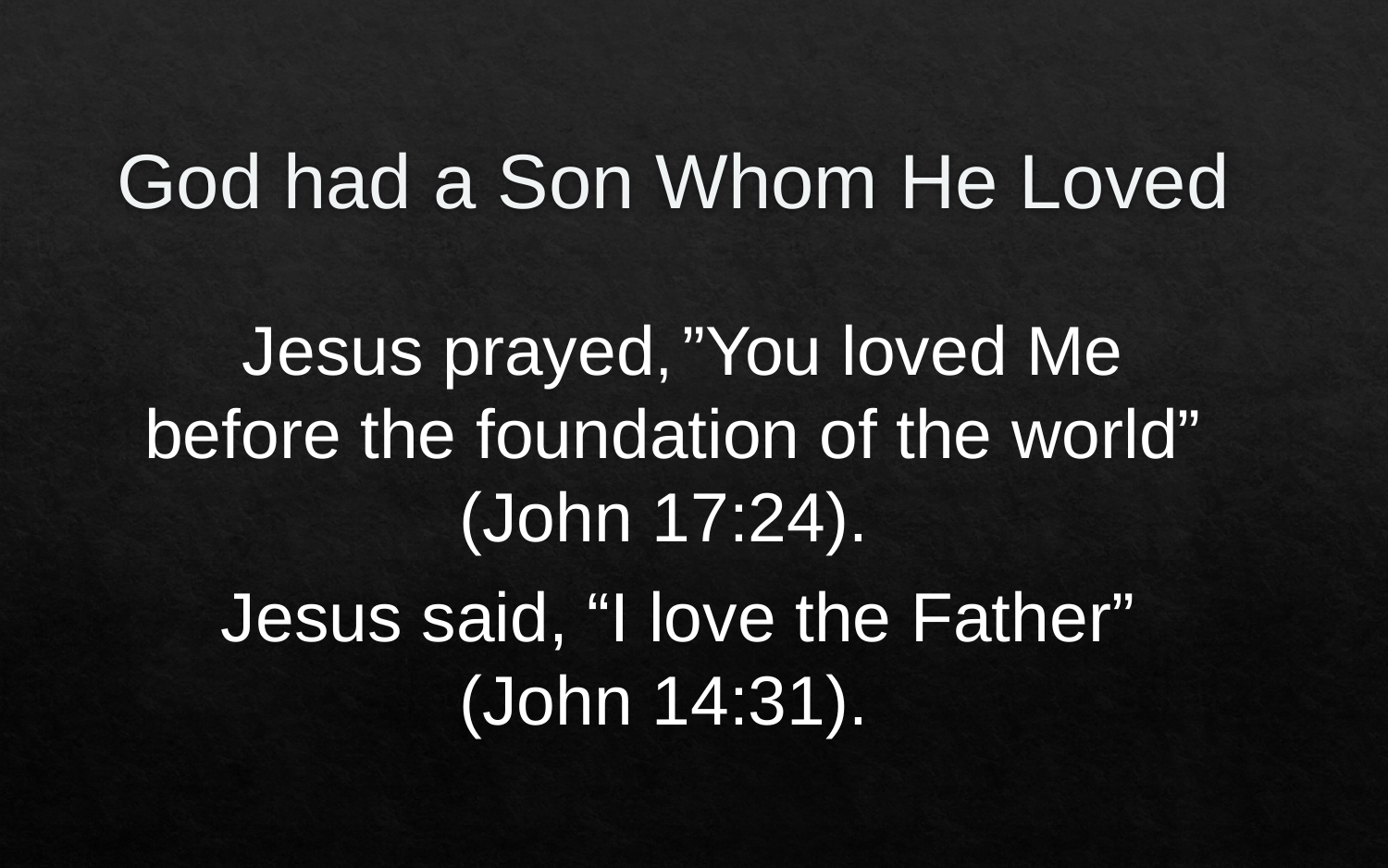

# God had a Son Whom He Loved
 Jesus prayed, ”You loved Me before the foundation of the world” (John 17:24).
 Jesus said, “I love the Father” (John 14:31).